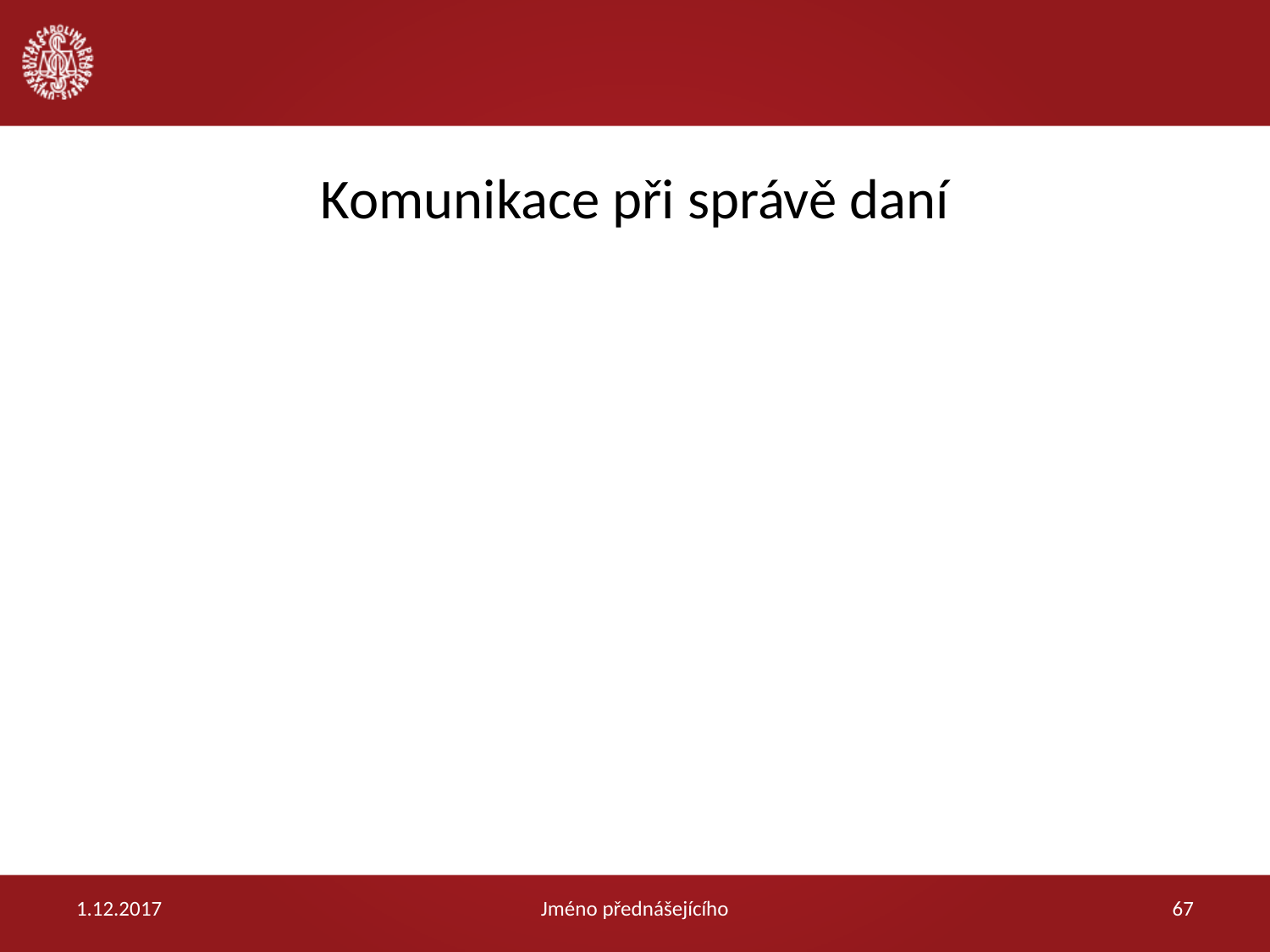

#
Komunikace při správě daní
1.12.2017
Jméno přednášejícího
67